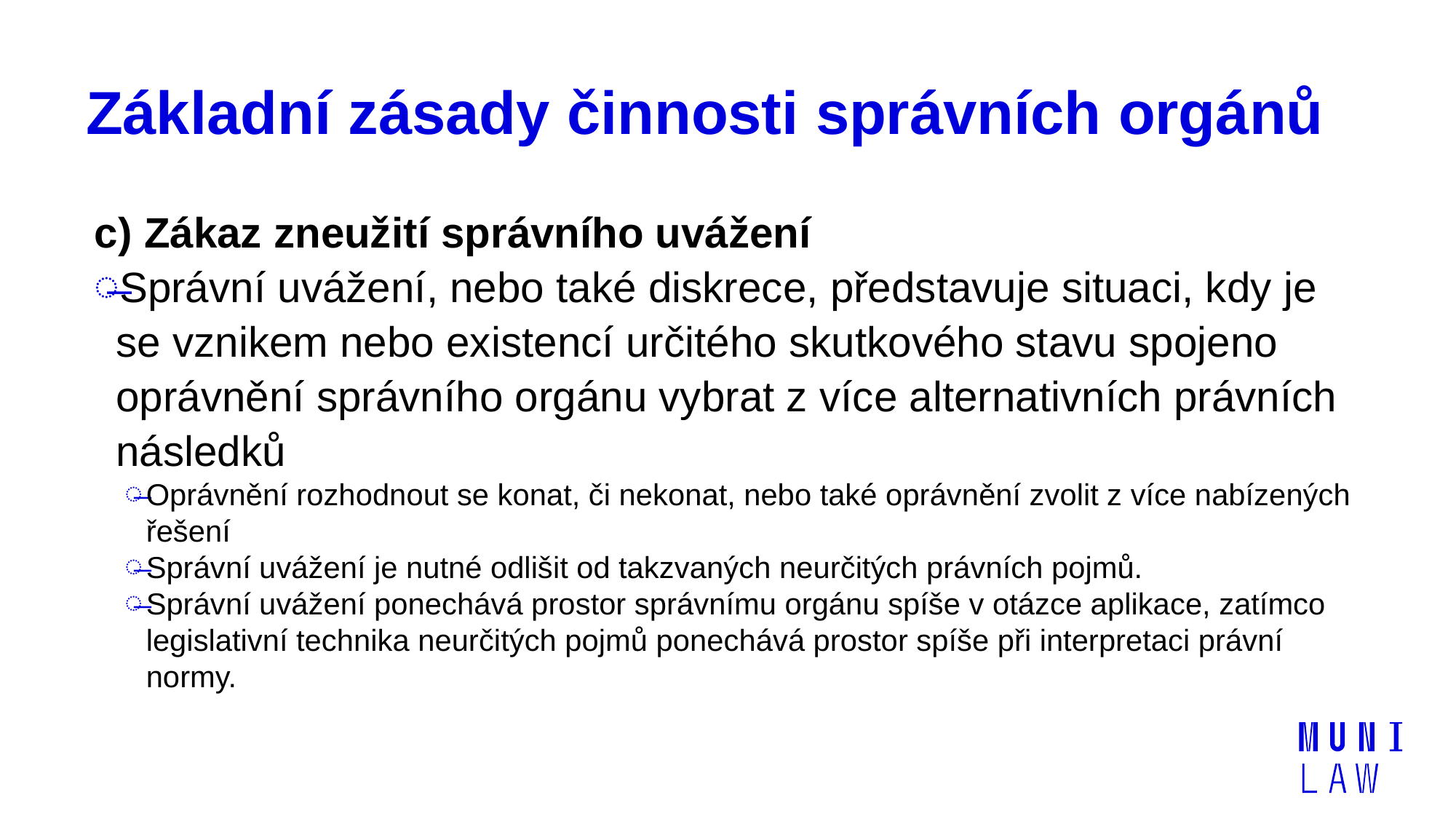

# Základní zásady činnosti správních orgánů
c) Zákaz zneužití správního uvážení
Správní uvážení, nebo také diskrece, představuje situaci, kdy je se vznikem nebo existencí určitého skutkového stavu spojeno oprávnění správního orgánu vybrat z více alternativních právních následků
Oprávnění rozhodnout se konat, či nekonat, nebo také oprávnění zvolit z více nabízených řešení
Správní uvážení je nutné odlišit od takzvaných neurčitých právních pojmů.
Správní uvážení ponechává prostor správnímu orgánu spíše v otázce aplikace, zatímco legislativní technika neurčitých pojmů ponechává prostor spíše při interpretaci právní normy.